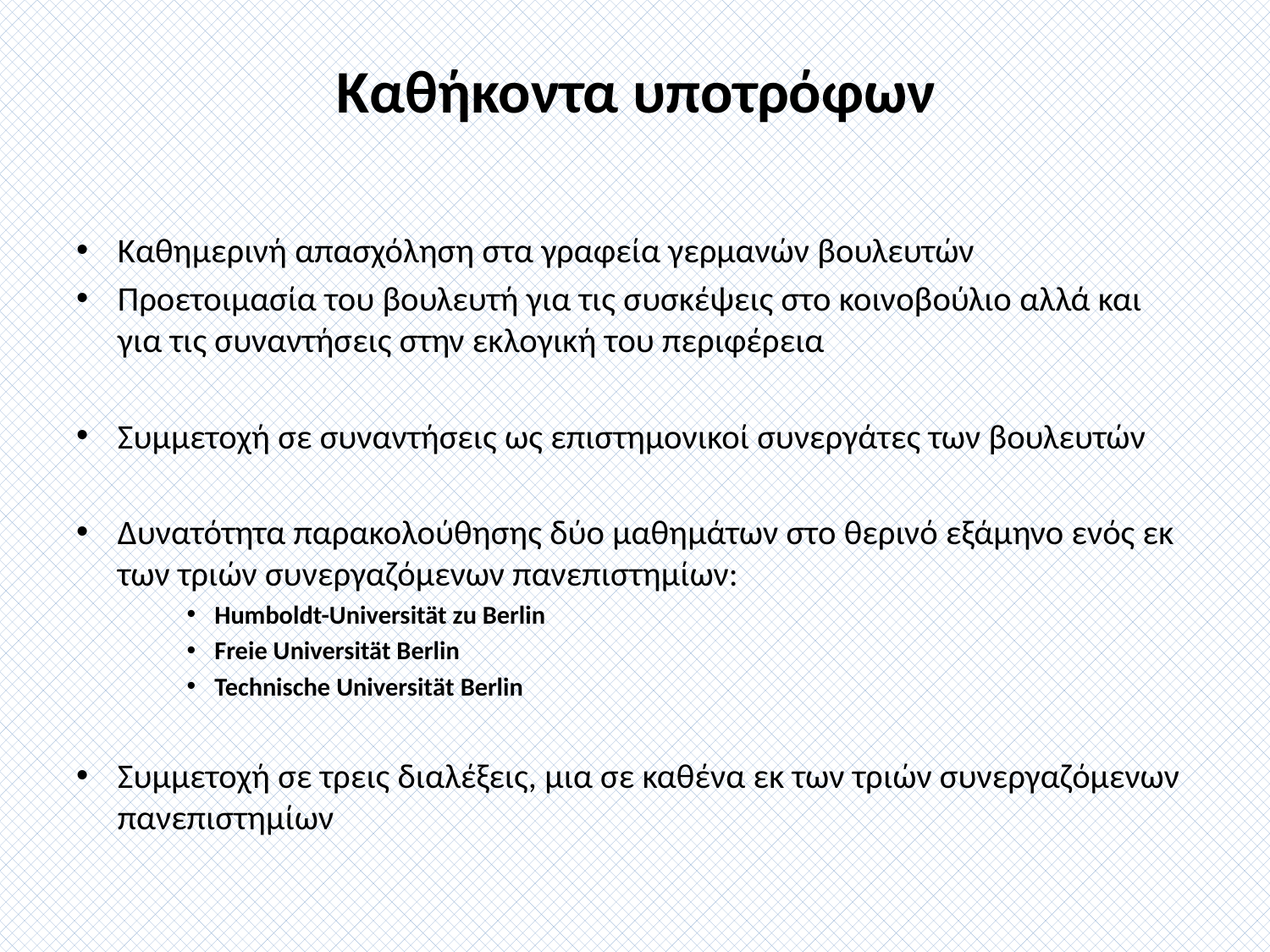

# Καθήκοντα υποτρόφων
Καθημερινή απασχόληση στα γραφεία γερμανών βουλευτών
Προετοιμασία του βουλευτή για τις συσκέψεις στο κοινοβούλιο αλλά και για τις συναντήσεις στην εκλογική του περιφέρεια

Συμμετοχή σε συναντήσεις ως επιστημονικοί συνεργάτες των βουλευτών

Δυνατότητα παρακολούθησης δύο μαθημάτων στο θερινό εξάμηνο ενός εκ των τριών συνεργαζόμενων πανεπιστημίων:
Humboldt-Universität zu Berlin
Freie Universität Berlin
Technische Universität Berlin

Συμμετοχή σε τρεις διαλέξεις, μια σε καθένα εκ των τριών συνεργαζόμενων πανεπιστημίων